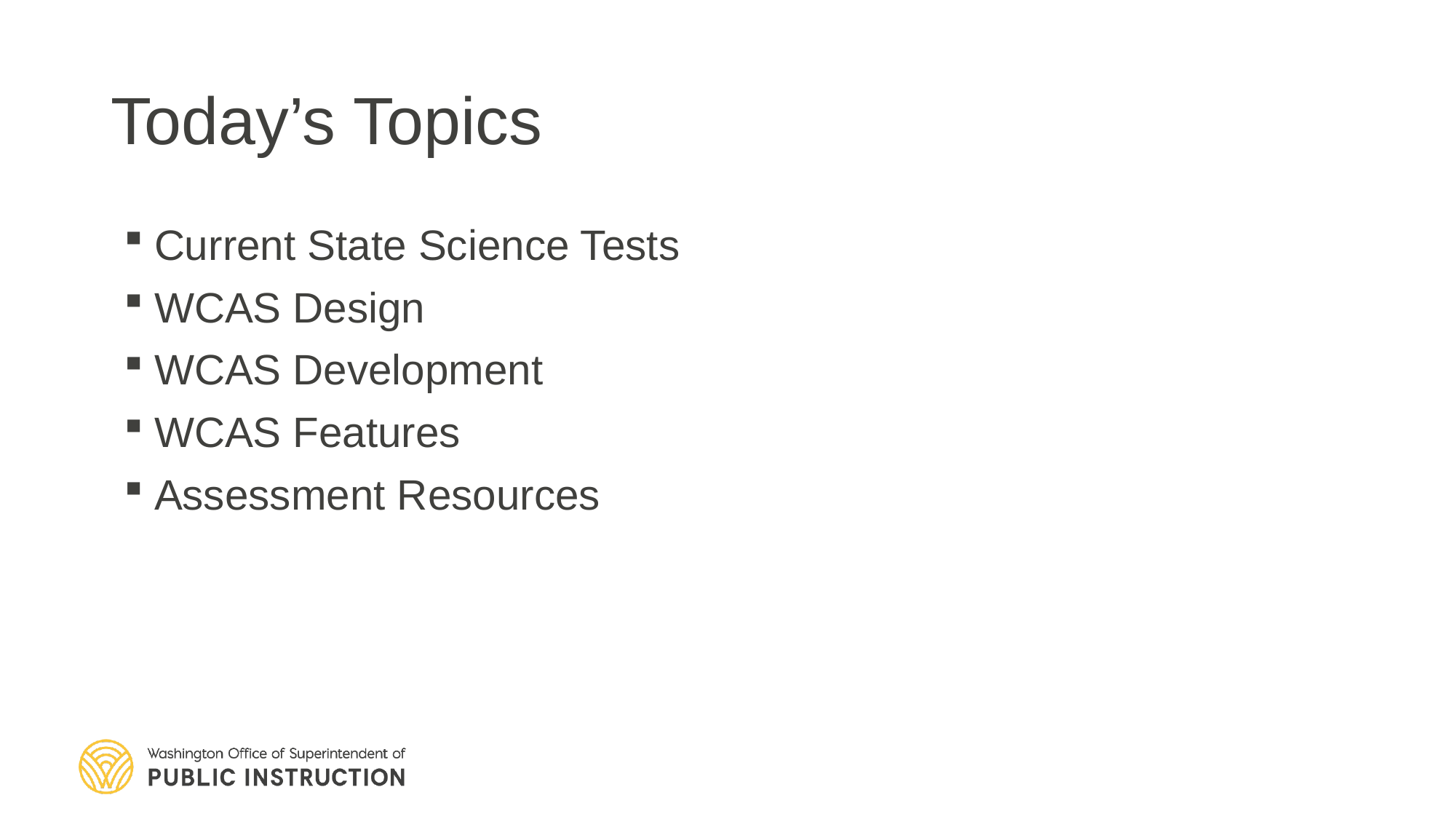

# Today’s Topics
Current State Science Tests
WCAS Design
WCAS Development
WCAS Features
Assessment Resources